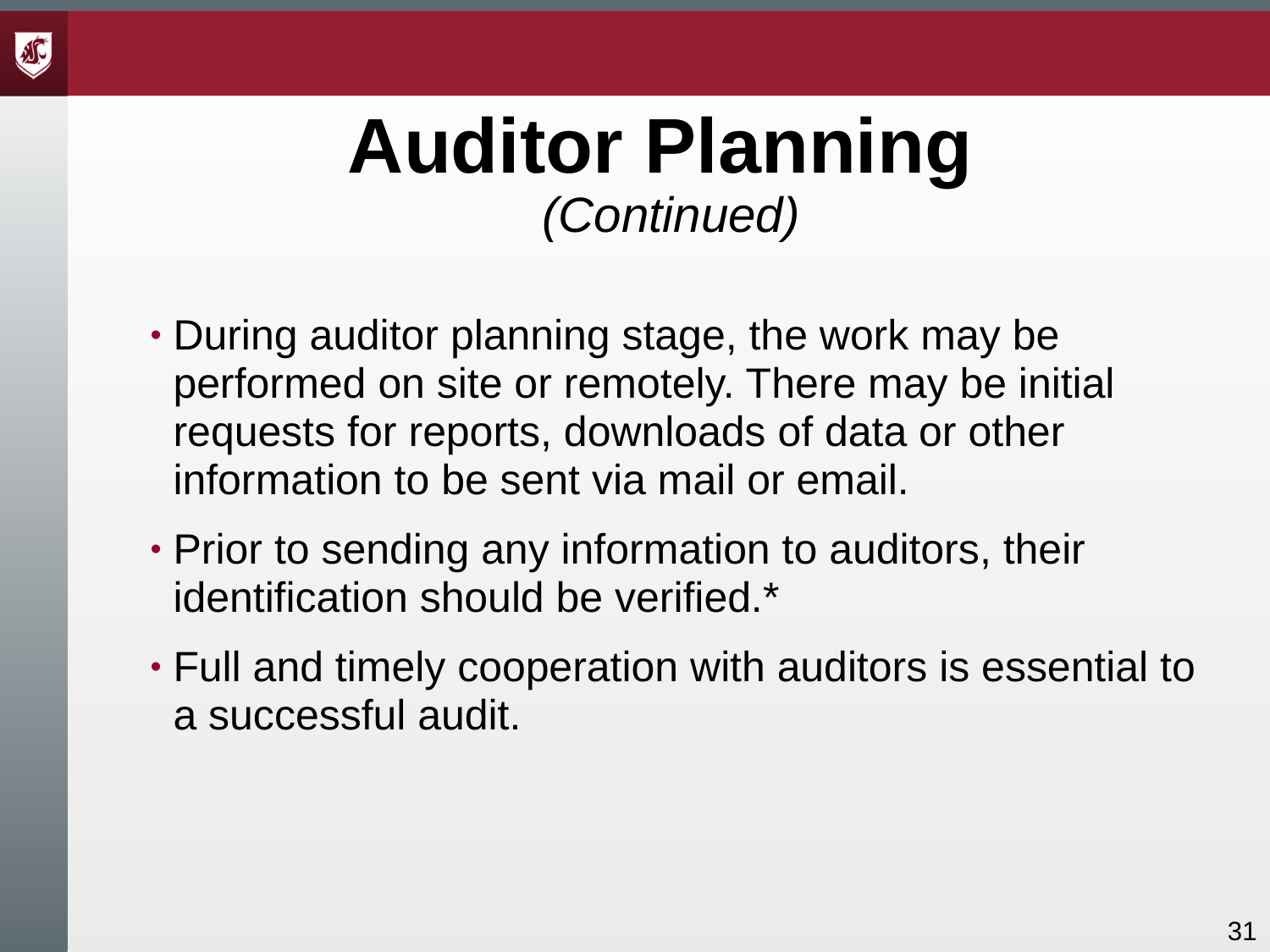

# Auditor Planning (Continued)
During auditor planning stage, the work may be performed on site or remotely. There may be initial requests for reports, downloads of data or other information to be sent via mail or email.
Prior to sending any information to auditors, their identification should be verified.*
Full and timely cooperation with auditors is essential to a successful audit.
31